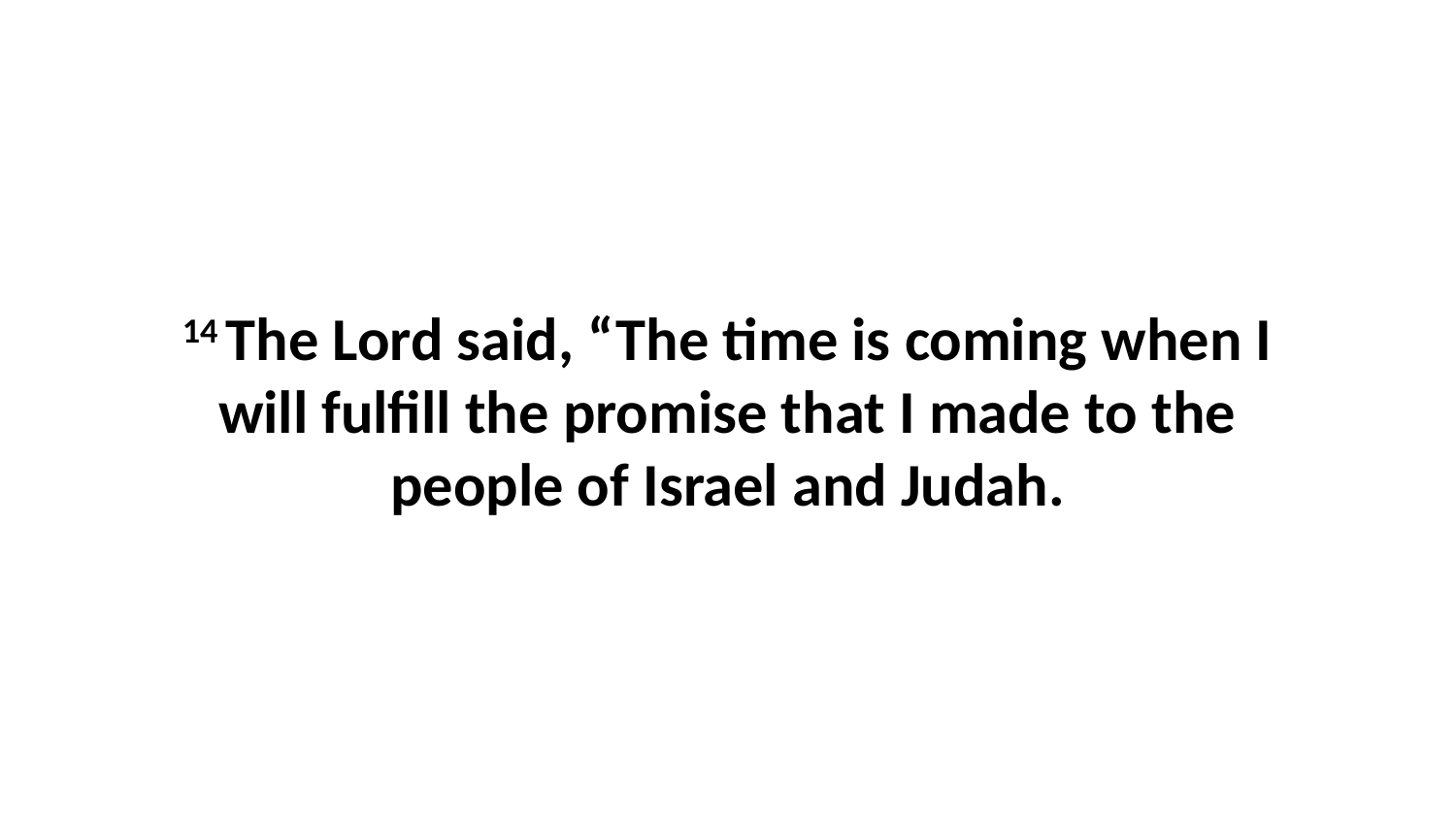

14 The Lord said, “The time is coming when I will fulfill the promise that I made to the people of Israel and Judah.